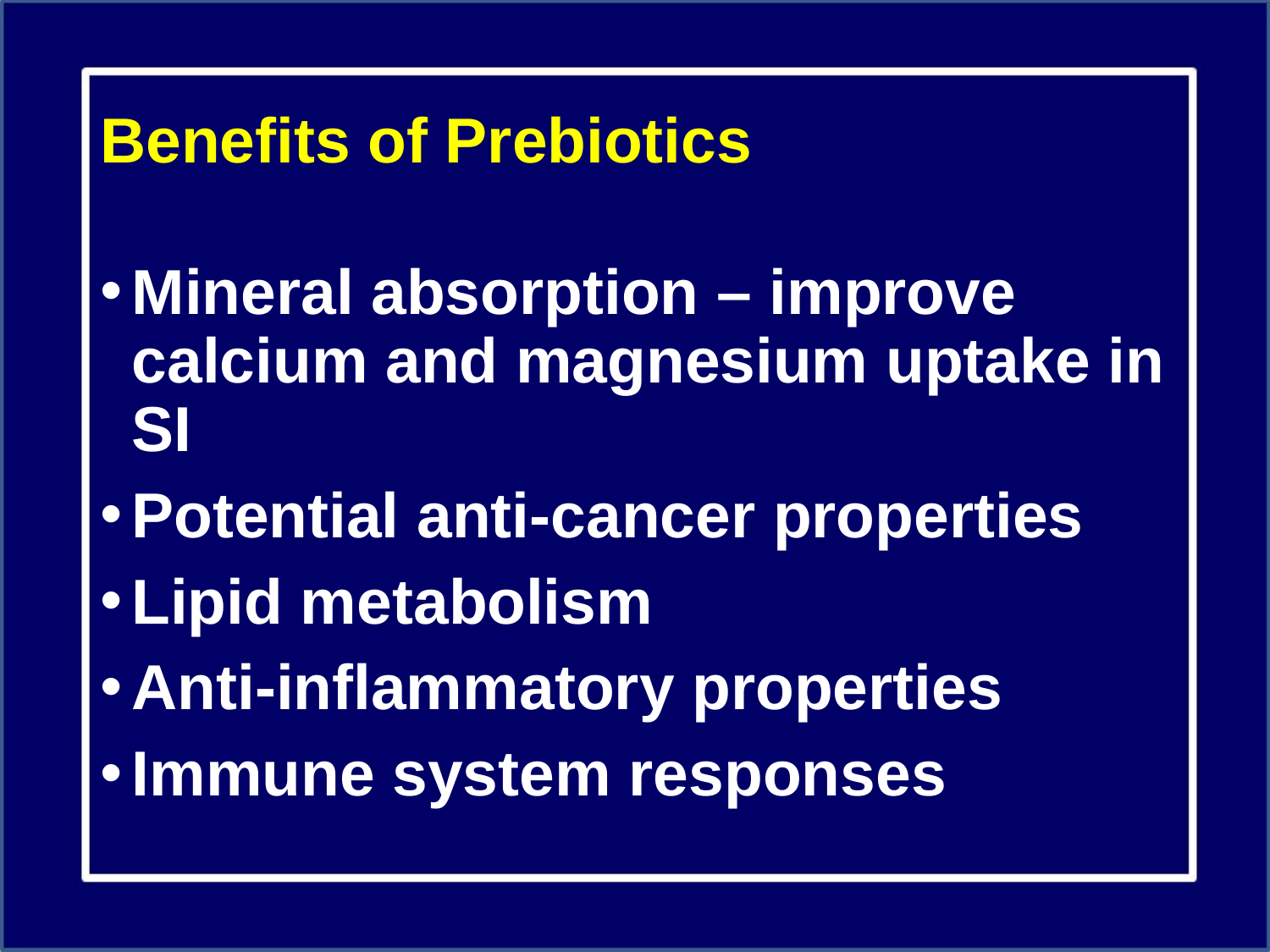

# Benefits of Prebiotics
Mineral absorption – improve calcium and magnesium uptake in SI
Potential anti-cancer properties
Lipid metabolism
Anti-inflammatory properties
Immune system responses